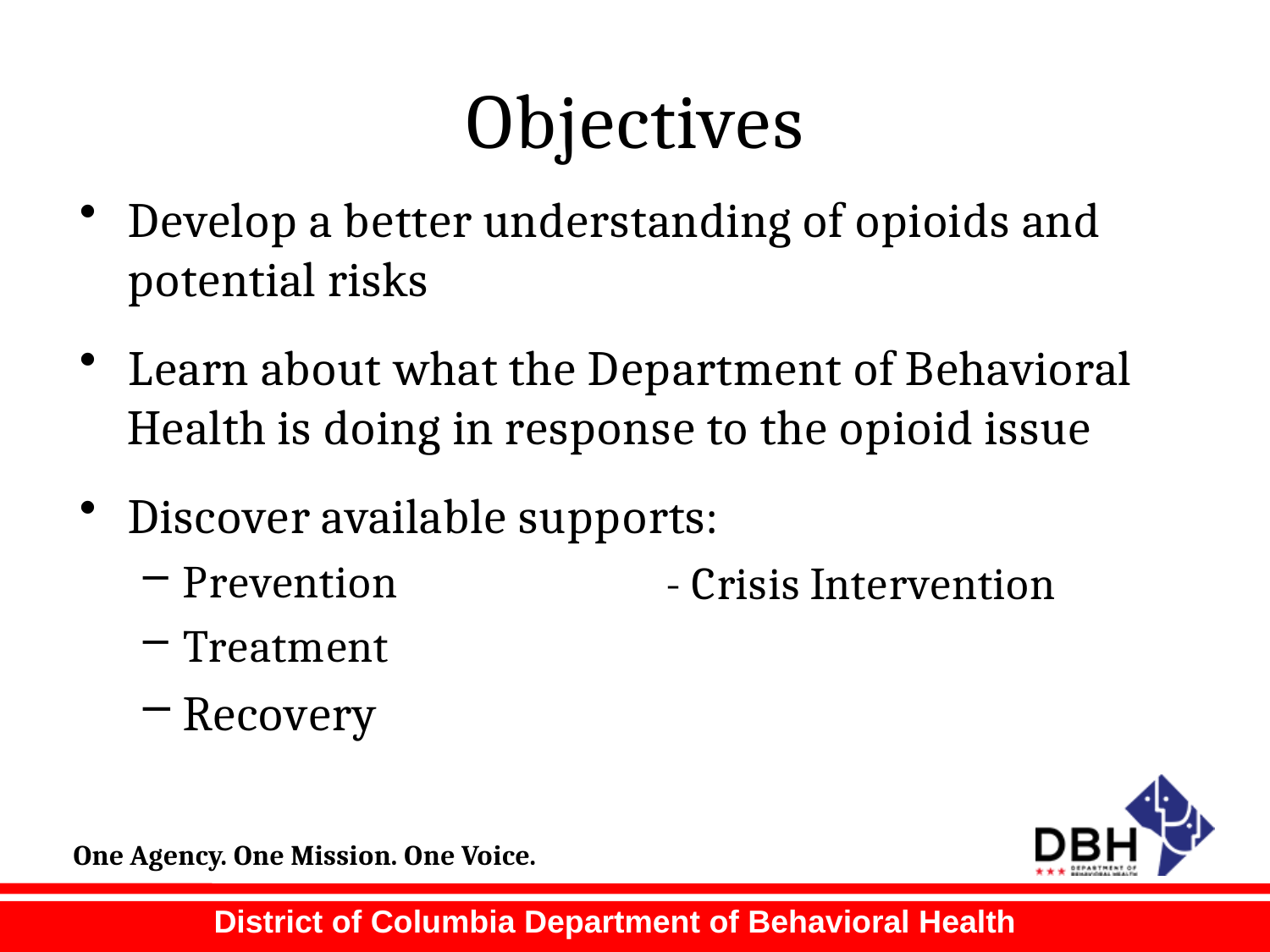

# Objectives
Develop a better understanding of opioids and potential risks

Learn about what the Department of Behavioral Health is doing in response to the opioid issue

Discover available supports:
Prevention
Treatment
Recovery

- Crisis Intervention